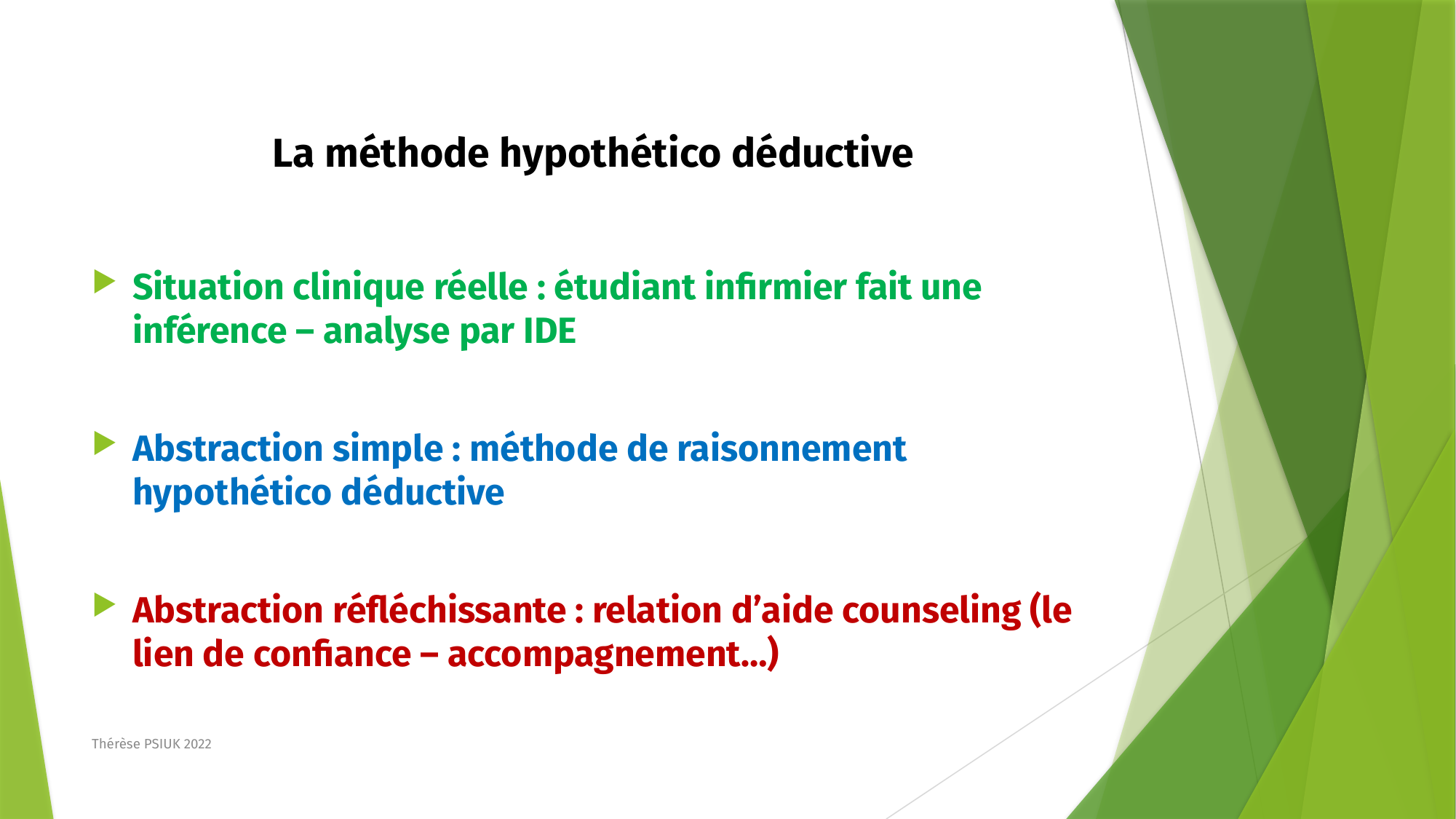

# La méthode hypothético déductive
Situation clinique réelle : étudiant infirmier fait une inférence – analyse par IDE

Abstraction simple : méthode de raisonnement hypothético déductive

Abstraction réfléchissante : relation d’aide counseling (le lien de confiance – accompagnement…)

Thérèse PSIUK 2022